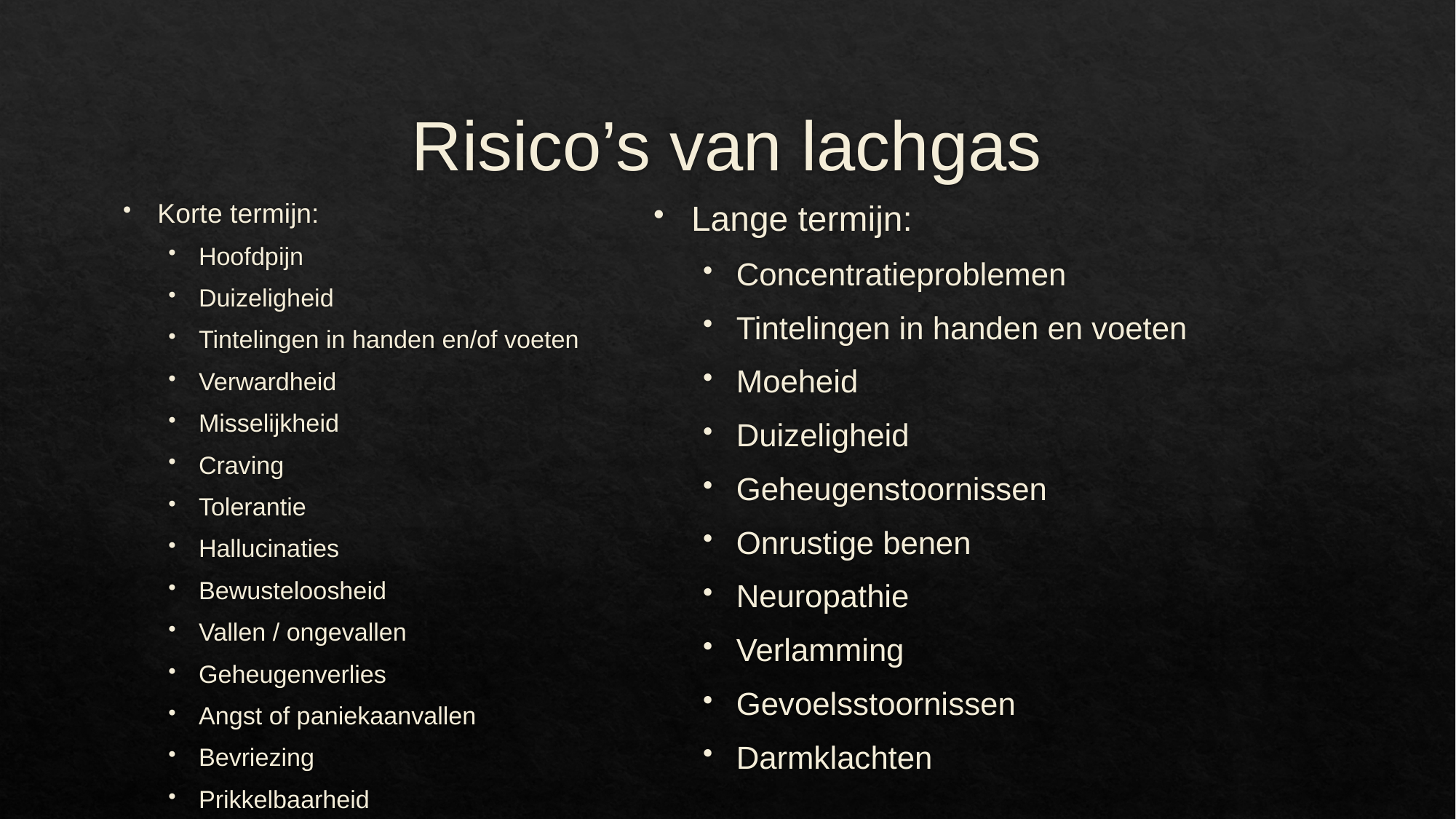

# Risico’s van lachgas
Korte termijn:
Hoofdpijn
Duizeligheid
Tintelingen in handen en/of voeten
Verwardheid
Misselijkheid
Craving
Tolerantie
Hallucinaties
Bewusteloosheid
Vallen / ongevallen
Geheugenverlies
Angst of paniekaanvallen
Bevriezing
Prikkelbaarheid
Lange termijn:
Concentratieproblemen
Tintelingen in handen en voeten
Moeheid
Duizeligheid
Geheugenstoornissen
Onrustige benen
Neuropathie
Verlamming
Gevoelsstoornissen
Darmklachten